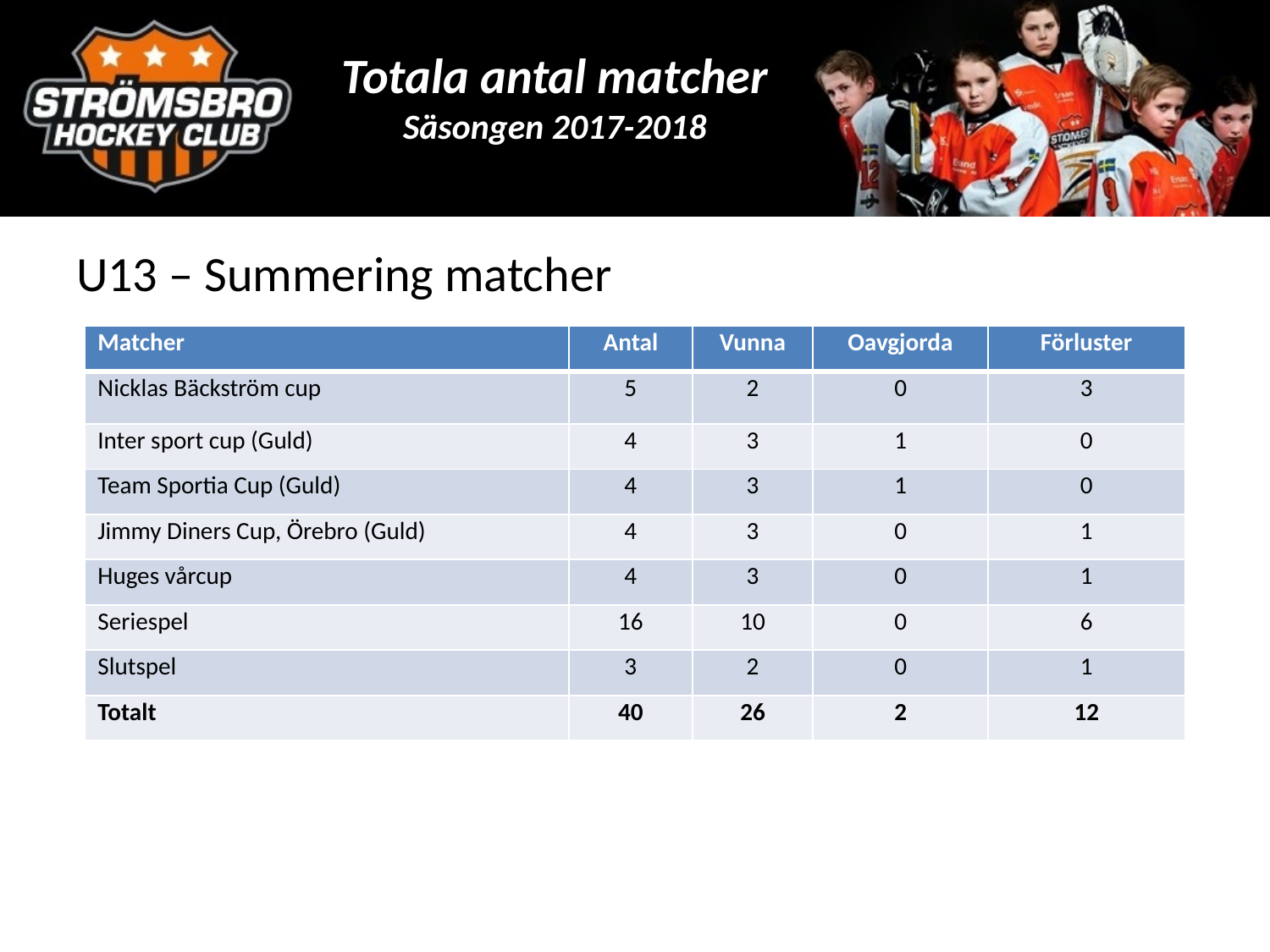

# Totala antal matcher Säsongen 2017-2018
U13 – Summering matcher
| Matcher | Antal | Vunna | Oavgjorda | Förluster |
| --- | --- | --- | --- | --- |
| Nicklas Bäckström cup | 5 | 2 | 0 | 3 |
| Inter sport cup (Guld) | 4 | 3 | 1 | 0 |
| Team Sportia Cup (Guld) | 4 | 3 | 1 | 0 |
| Jimmy Diners Cup, Örebro (Guld) | 4 | 3 | 0 | 1 |
| Huges vårcup | 4 | 3 | 0 | 1 |
| Seriespel | 16 | 10 | 0 | 6 |
| Slutspel | 3 | 2 | 0 | 1 |
| Totalt | 40 | 26 | 2 | 12 |